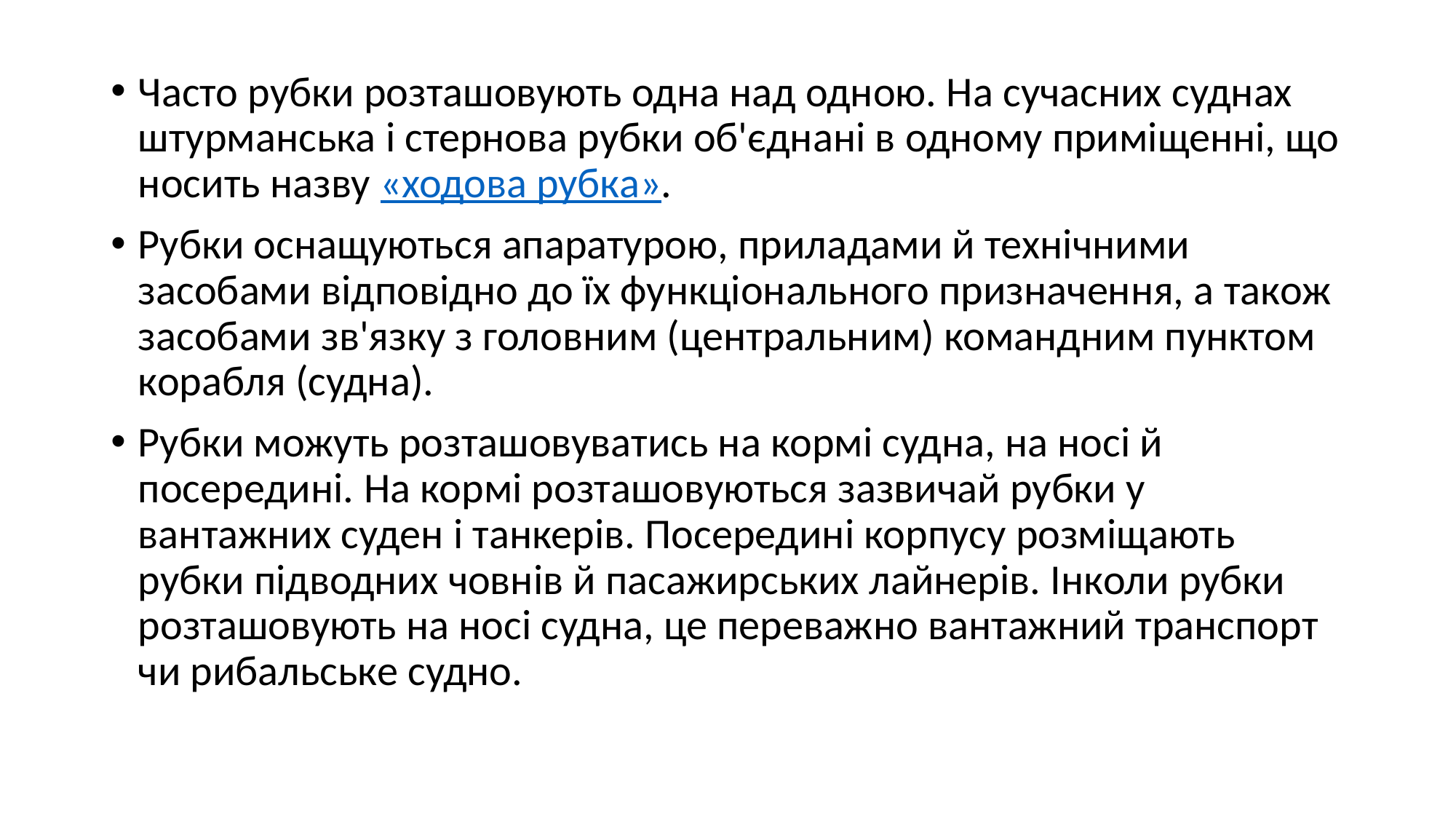

Часто рубки розташовують одна над одною. На сучасних суднах штурманська і стернова рубки об'єднані в одному приміщенні, що носить назву «ходова рубка».
Рубки оснащуються апаратурою, приладами й технічними засобами відповідно до їх функціонального призначення, а також засобами зв'язку з головним (центральним) командним пунктом корабля (судна).
Рубки можуть розташовуватись на кормі судна, на носі й посередині. На кормі розташовуються зазвичай рубки у вантажних суден і танкерів. Посередині корпусу розміщають рубки підводних човнів й пасажирських лайнерів. Інколи рубки розташовують на носі судна, це переважно вантажний транспорт чи рибальське судно.